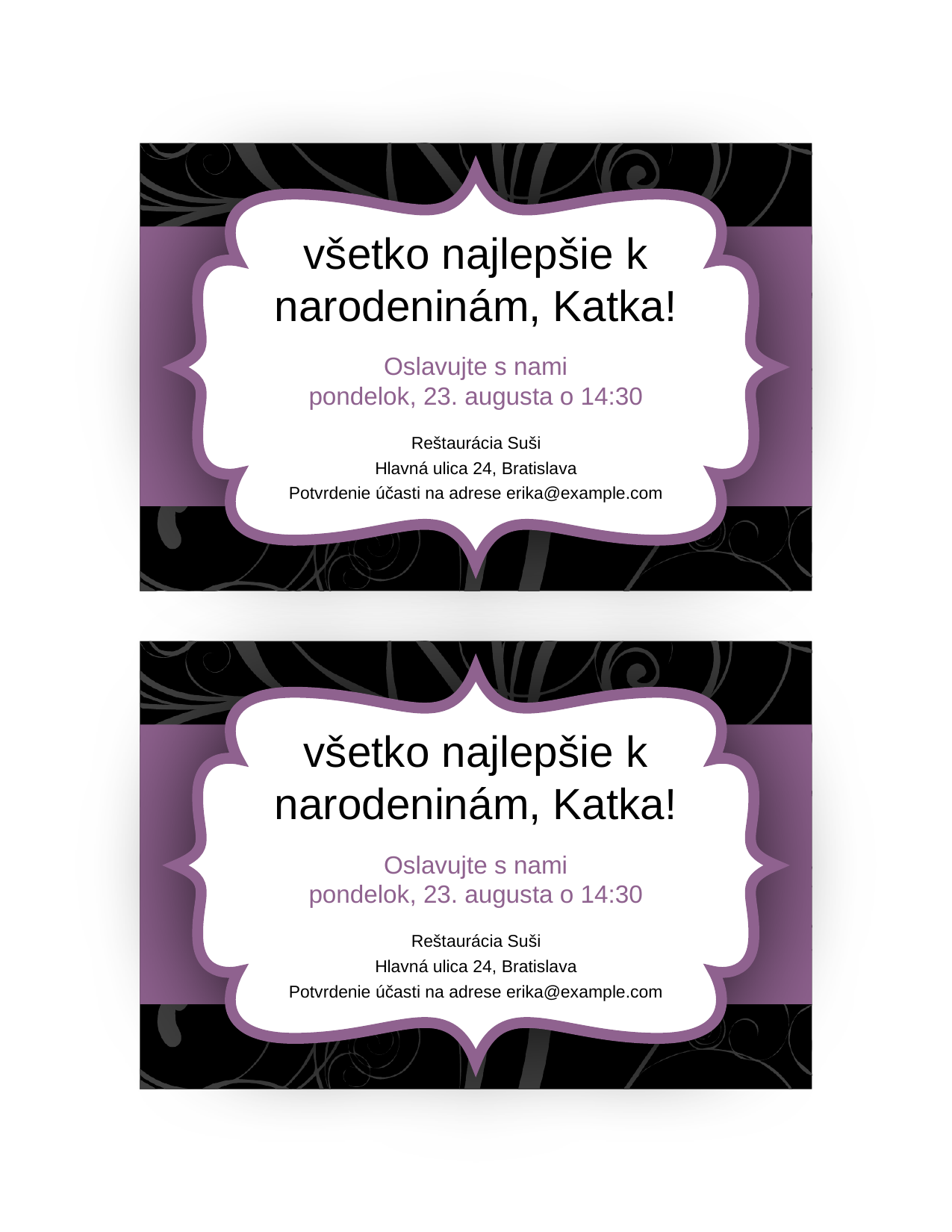

všetko najlepšie k narodeninám, Katka!
Oslavujte s nami
pondelok, 23. augusta o 14:30
Reštaurácia Suši
Hlavná ulica 24, Bratislava
Potvrdenie účasti na adrese erika@example.com
všetko najlepšie k narodeninám, Katka!
Oslavujte s nami
pondelok, 23. augusta o 14:30
Reštaurácia Suši
Hlavná ulica 24, Bratislava
Potvrdenie účasti na adrese erika@example.com